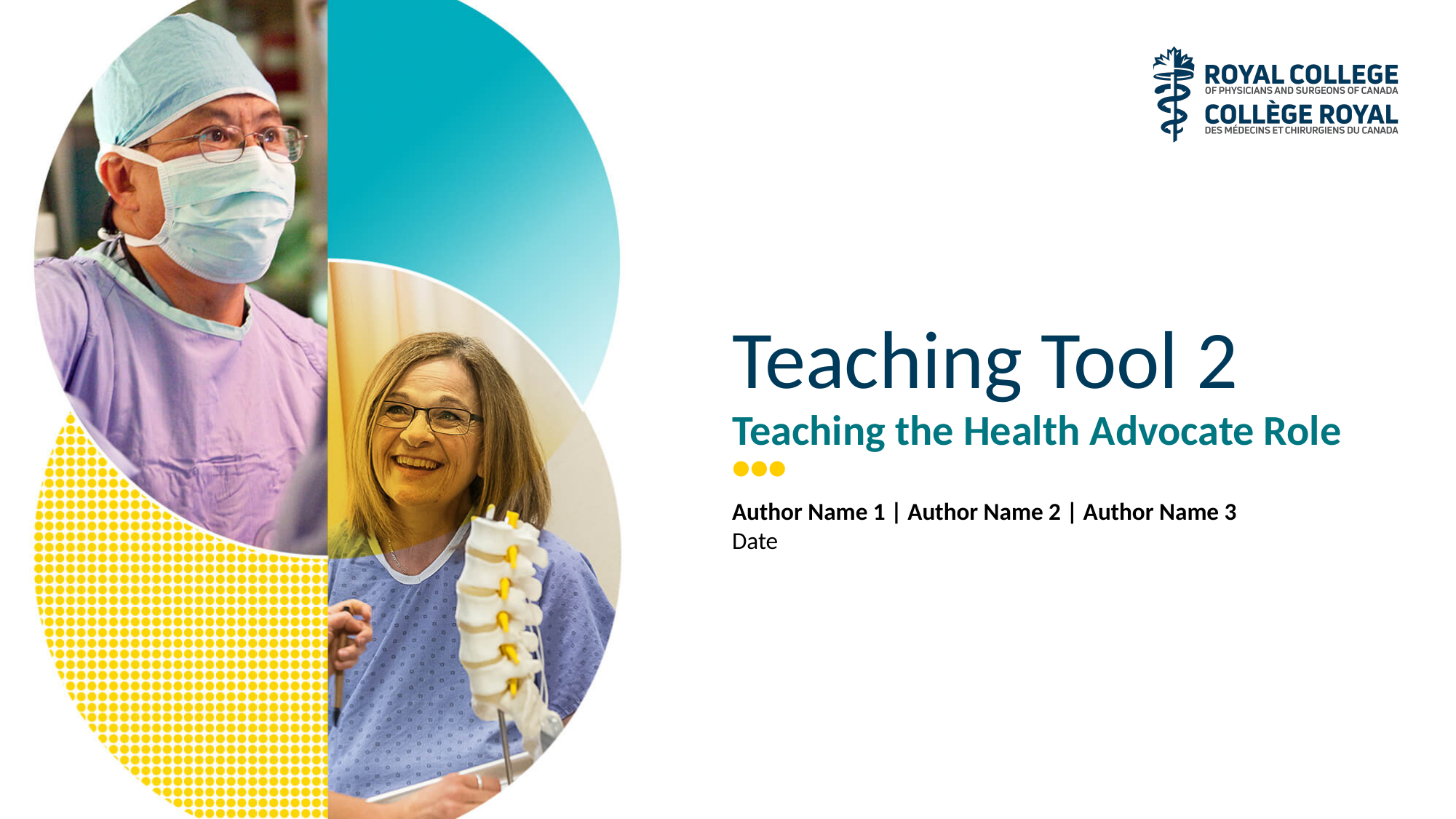

# Teaching Tool 2
Teaching the Health Advocate Role
Author Name 1 | Author Name 2 | Author Name 3
Date